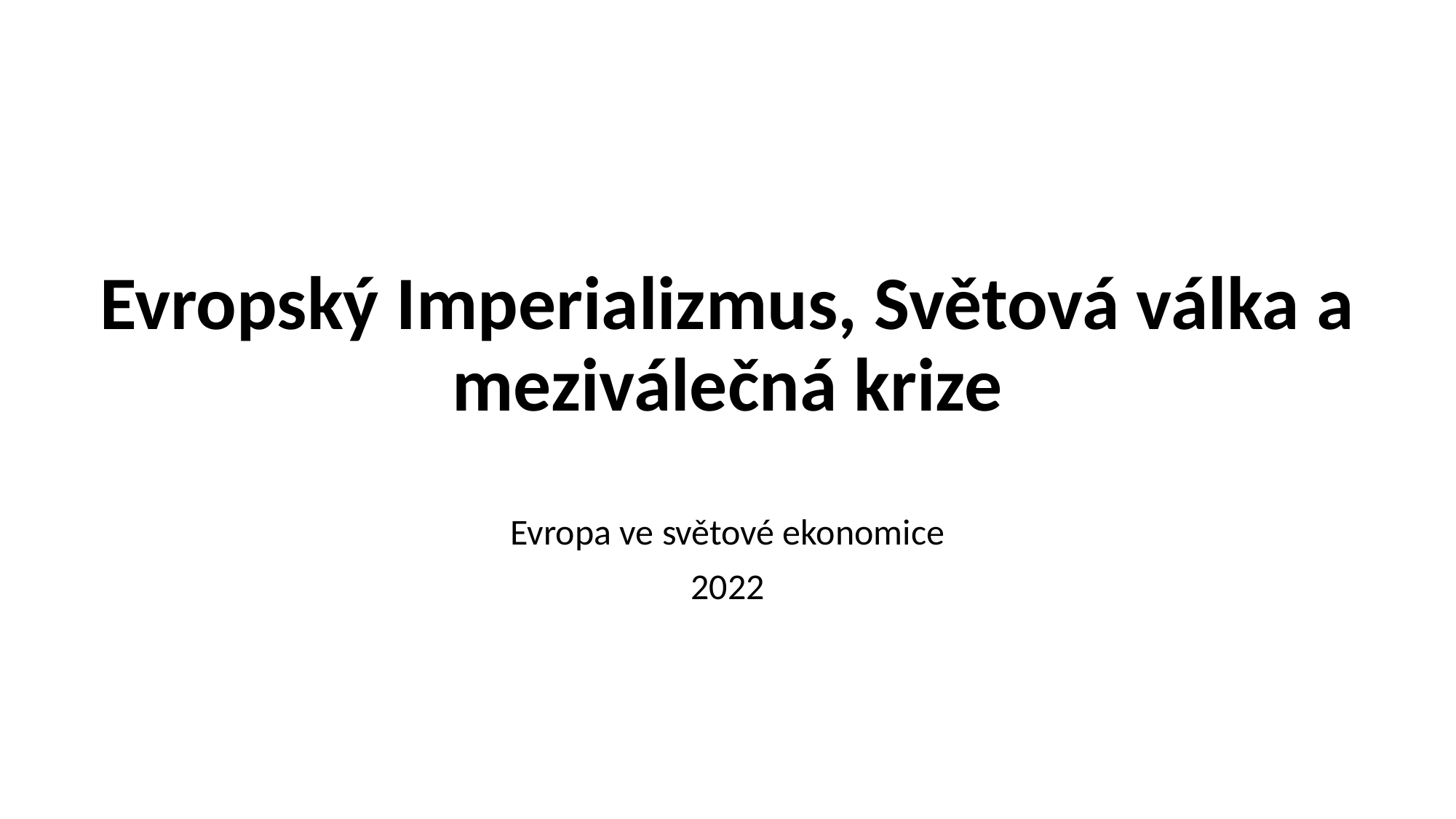

# Evropský Imperializmus, Světová válka a meziválečná krize
Evropa ve světové ekonomice
2022